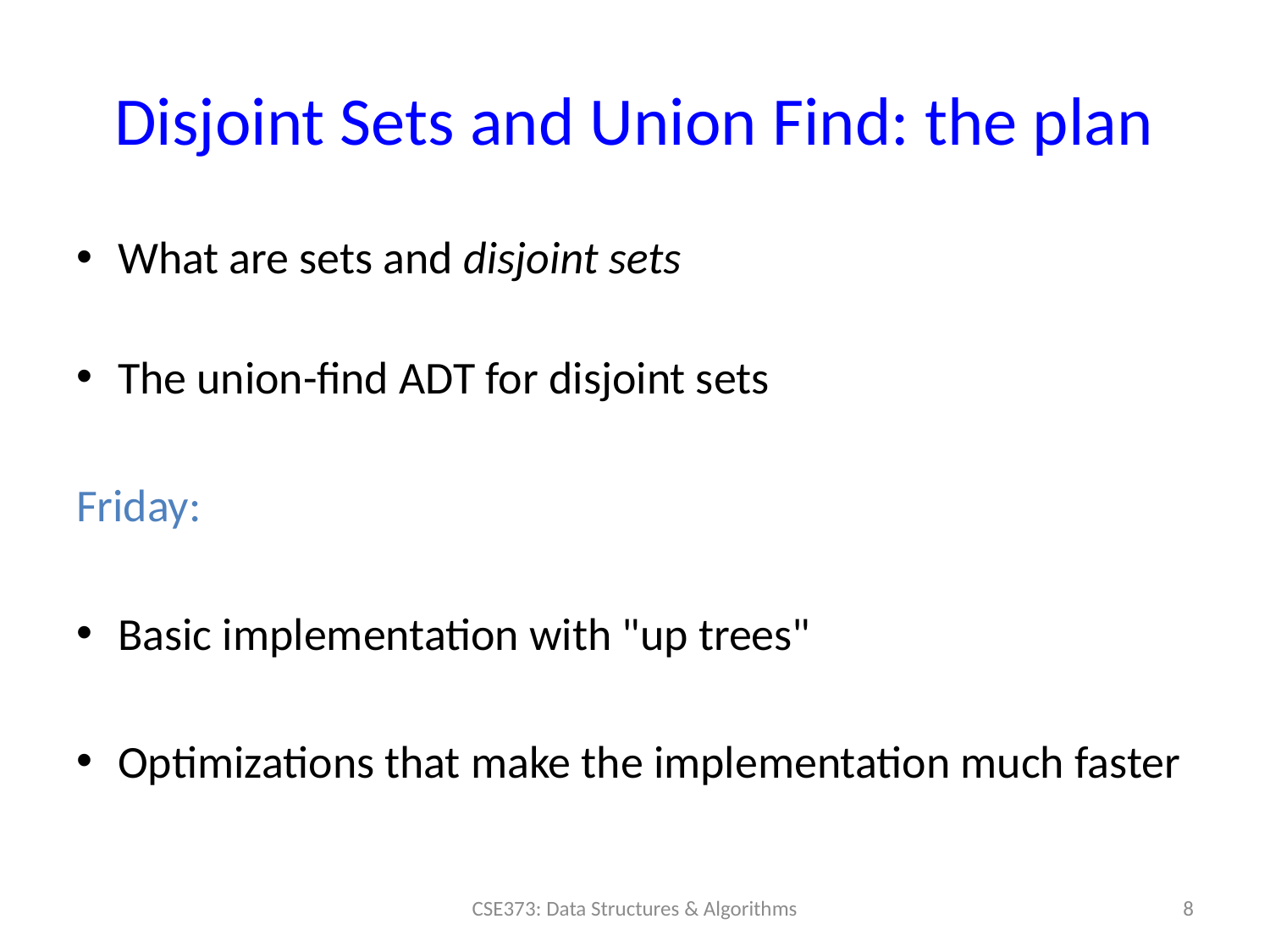

# Disjoint Sets and Union Find: the plan
What are sets and disjoint sets

The union-find ADT for disjoint sets

Friday:

Basic implementation with "up trees"

Optimizations that make the implementation much faster

8
CSE373: Data Structures & Algorithms